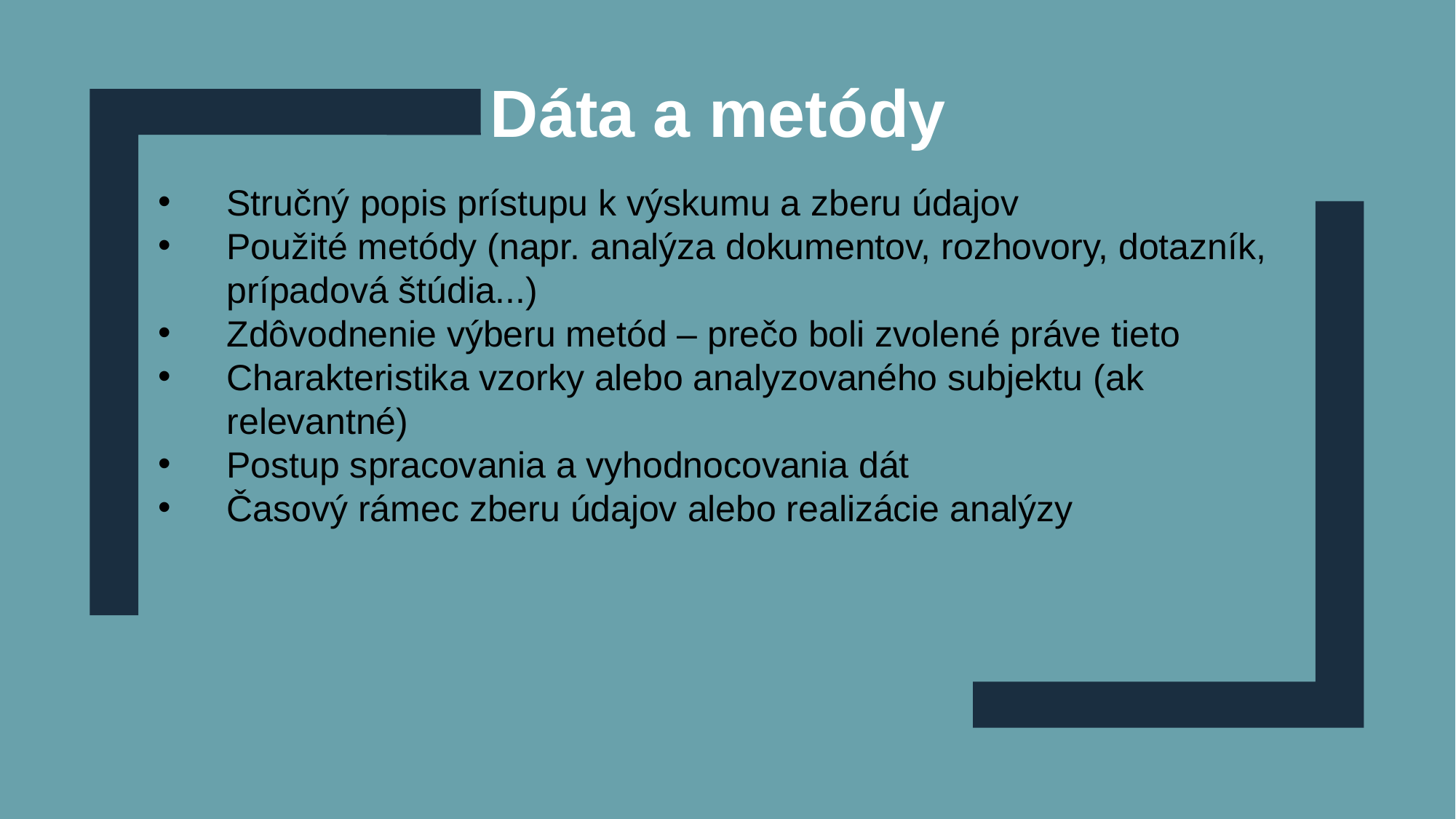

Dáta a metódy
Stručný popis prístupu k výskumu a zberu údajov
Použité metódy (napr. analýza dokumentov, rozhovory, dotazník, prípadová štúdia...)
Zdôvodnenie výberu metód – prečo boli zvolené práve tieto
Charakteristika vzorky alebo analyzovaného subjektu (ak relevantné)
Postup spracovania a vyhodnocovania dát
Časový rámec zberu údajov alebo realizácie analýzy